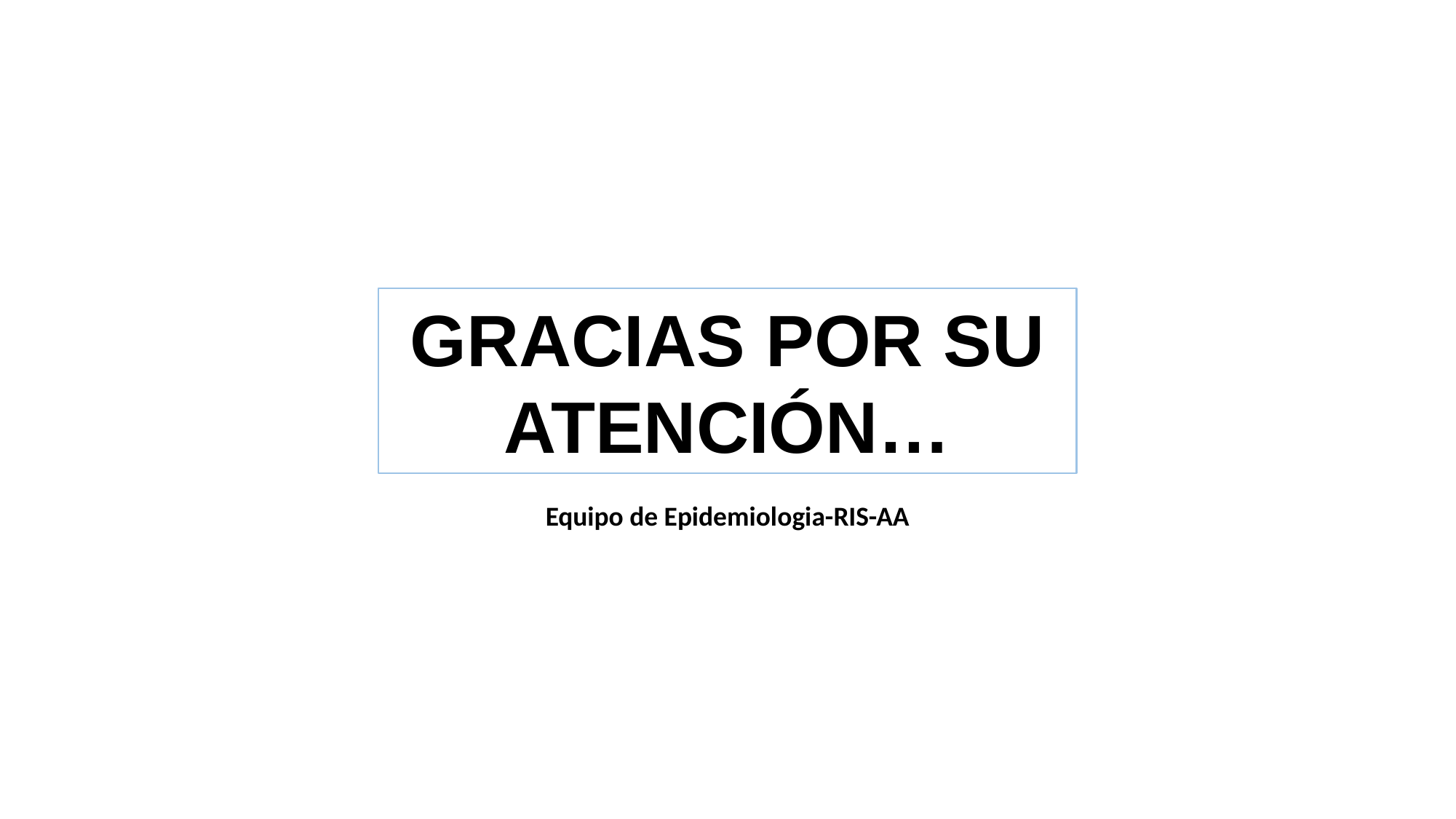

GRACIAS POR SU ATENCIÓN…
Equipo de Epidemiologia-RIS-AA